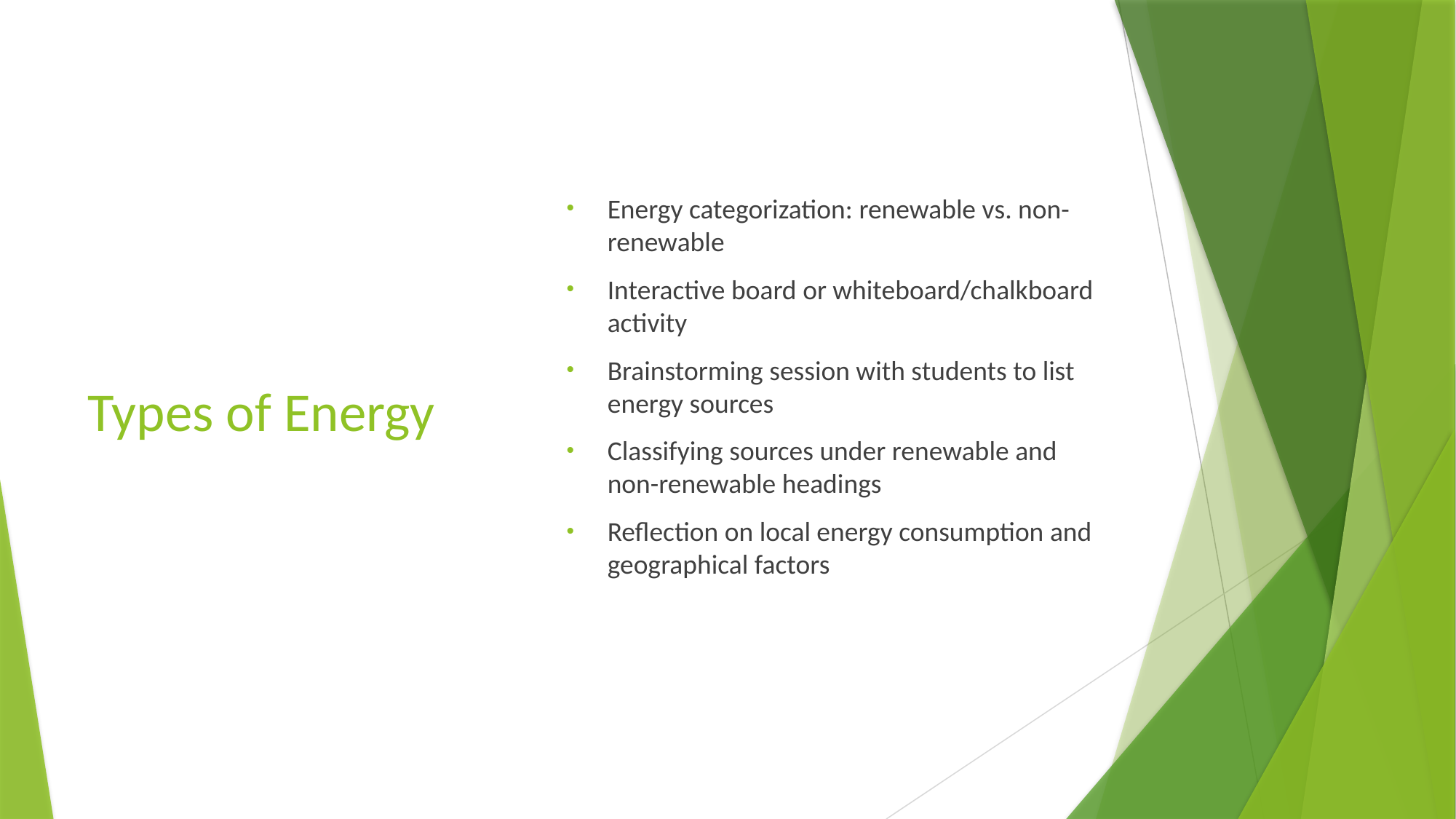

# Types of Energy
Energy categorization: renewable vs. non-renewable
Interactive board or whiteboard/chalkboard activity
Brainstorming session with students to list energy sources
Classifying sources under renewable and non-renewable headings
Reflection on local energy consumption and geographical factors